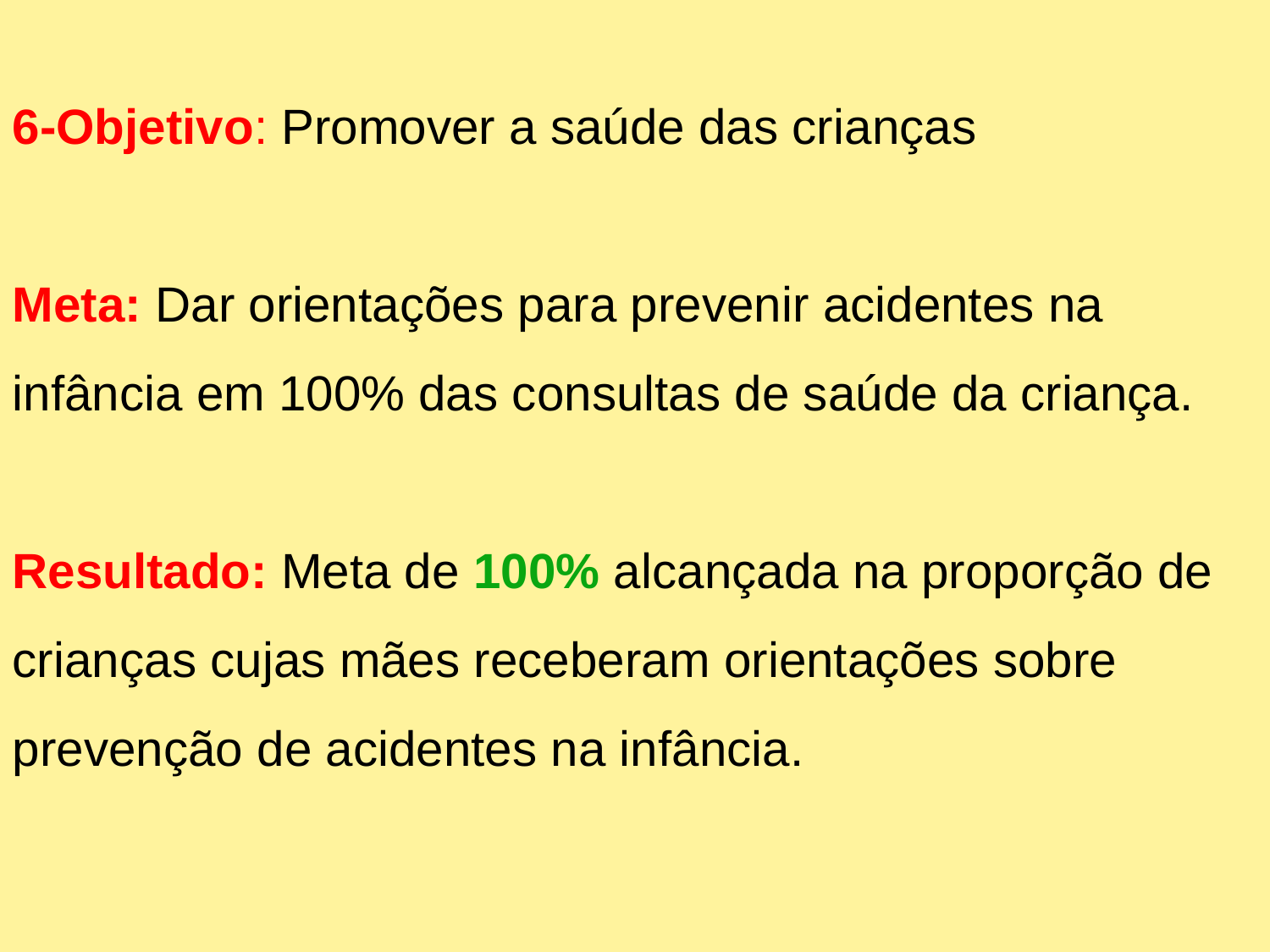

6-Objetivo: Promover a saúde das crianças

Meta: Dar orientações para prevenir acidentes na infância em 100% das consultas de saúde da criança.

Resultado: Meta de 100% alcançada na proporção de crianças cujas mães receberam orientações sobre prevenção de acidentes na infância.